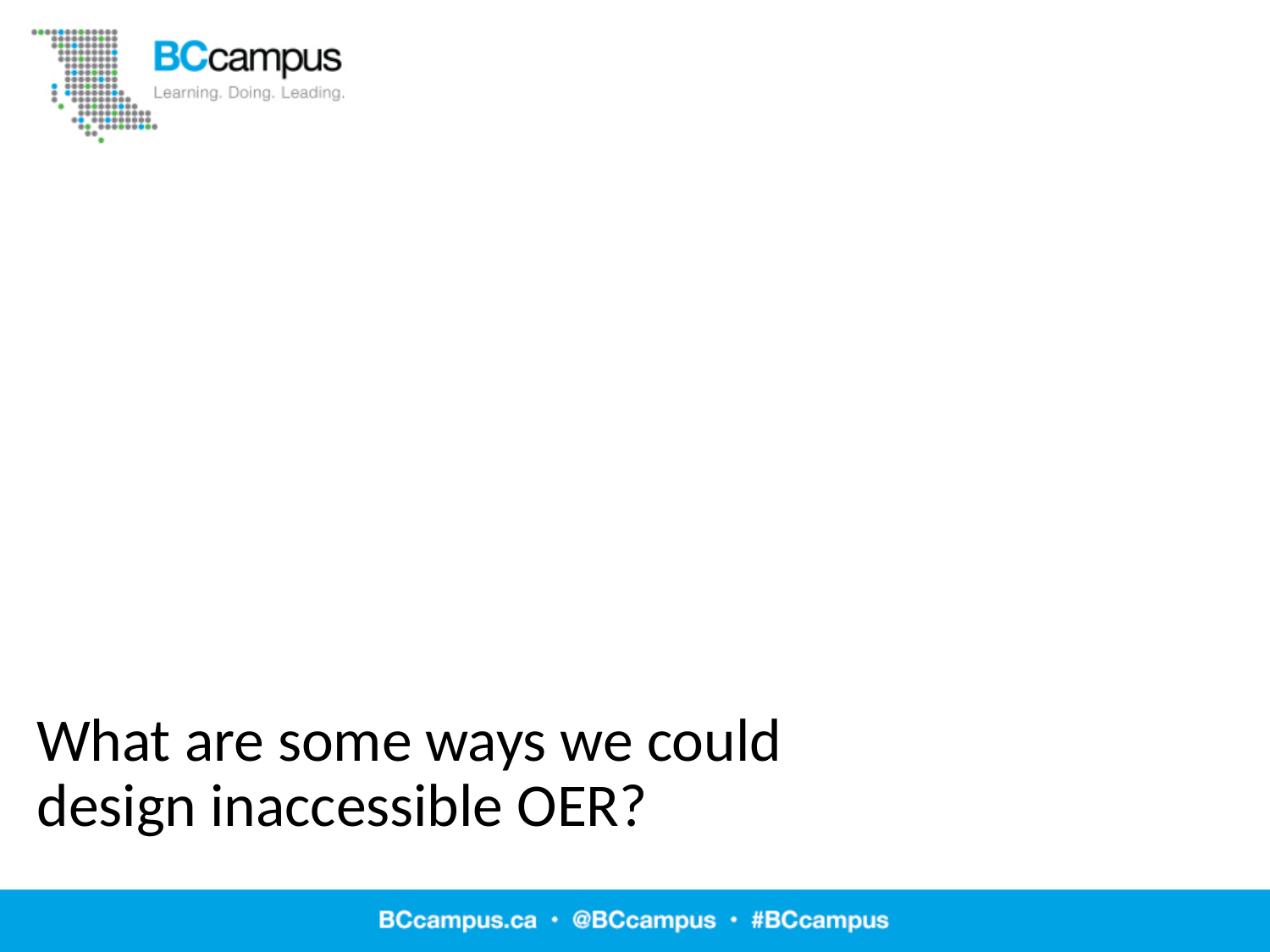

# What are some ways we could design inaccessible OER?